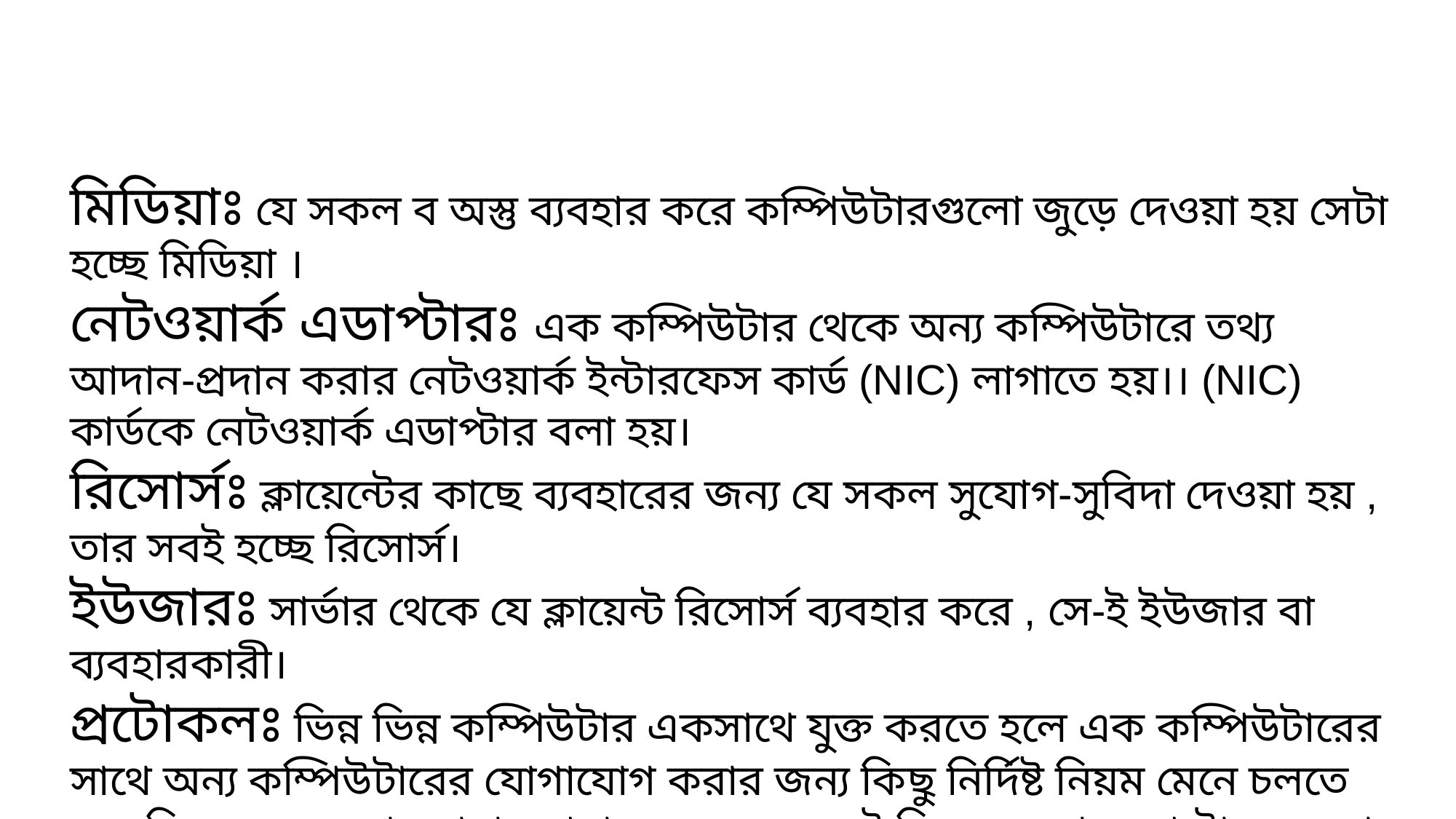

মিডিয়াঃ যে সকল ব অস্তু ব্যবহার করে কম্পিউটারগুলো জুড়ে দেওয়া হয় সেটা হচ্ছে মিডিয়া ।
নেটওয়ার্ক এডাপ্টারঃ এক কম্পিউটার থেকে অন্য কম্পিউটারে তথ্য আদান-প্রদান করার নেটওয়ার্ক ইন্টারফেস কার্ড (NIC) লাগাতে হয়।। (NIC) কার্ডকে নেটওয়ার্ক এডাপ্টার বলা হয়।
রিসোর্সঃ ক্লায়েন্টের কাছে ব্যবহারের জন্য যে সকল সুযোগ-সুবিদা দেওয়া হয় , তার সবই হচ্ছে রিসোর্স।
ইউজারঃ সার্ভার থেকে যে ক্লায়েন্ট রিসোর্স ব্যবহার করে , সে-ই ইউজার বা ব্যবহারকারী।
প্রটোকলঃ ভিন্ন ভিন্ন কম্পিউটার একসাথে যুক্ত করতে হলে এক কম্পিউটারের সাথে অন্য কম্পিউটারের যোগাযোগ করার জন্য কিছু নির্দিষ্ট নিয়ম মেনে চলতে হয়। নিয়ম মেনে তথ্য আদান-প্রদান করতে হয়।এই নিয়ম গুলোকে প্রটোকল বলা হয়। যেমন- http(hyper text transfer protocol)